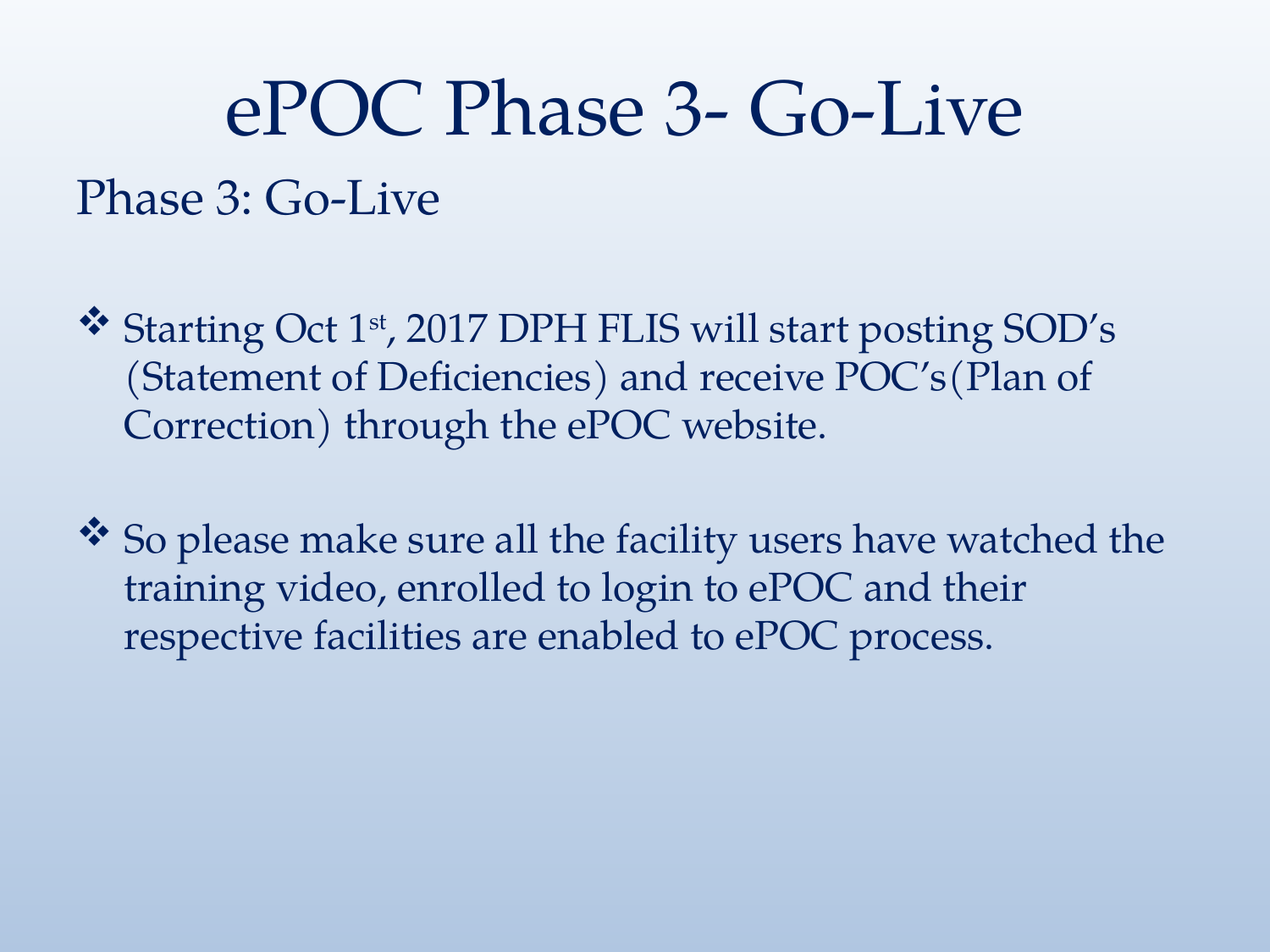

# ePOC Phase 3- Go-Live
Phase 3: Go-Live

Starting Oct 1st, 2017 DPH FLIS will start posting SOD’s (Statement of Deficiencies) and receive POC’s(Plan of Correction) through the ePOC website.

So please make sure all the facility users have watched the training video, enrolled to login to ePOC and their respective facilities are enabled to ePOC process.